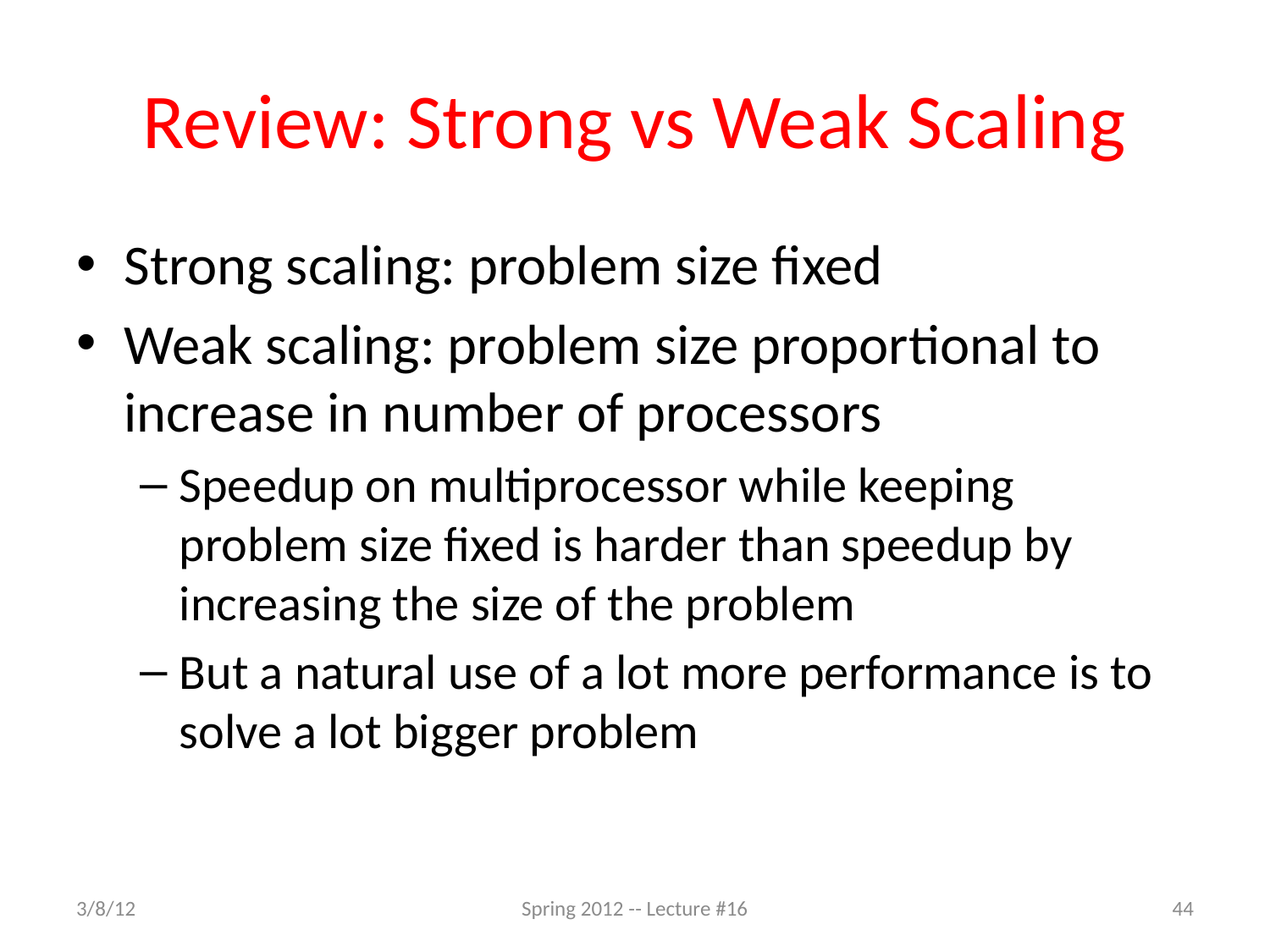

# Review: Strong vs Weak Scaling
Strong scaling: problem size fixed
Weak scaling: problem size proportional to increase in number of processors
Speedup on multiprocessor while keeping problem size fixed is harder than speedup by increasing the size of the problem
But a natural use of a lot more performance is to solve a lot bigger problem
Spring 2012 -- Lecture #16
3/8/12
44